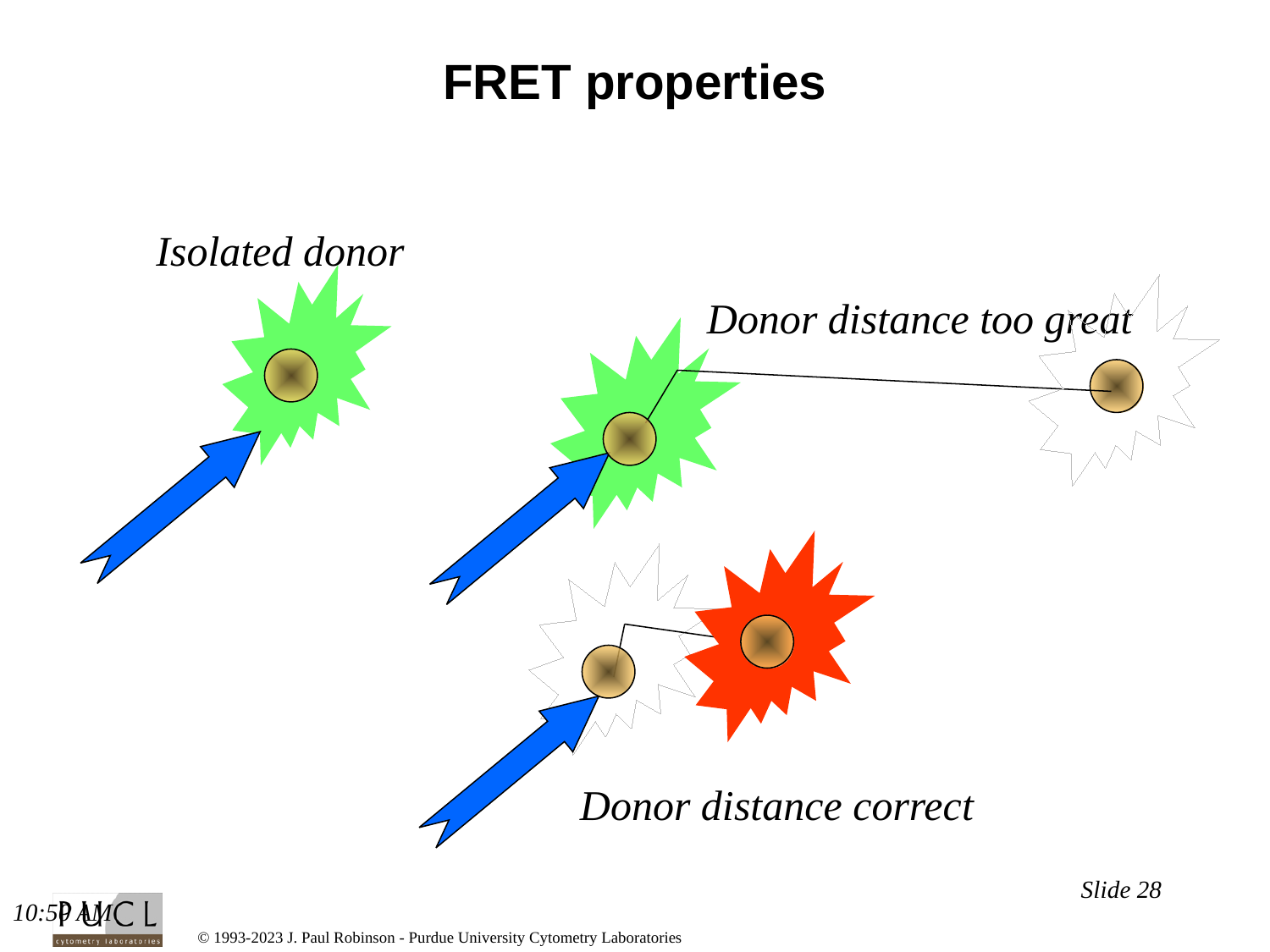

# FRET properties
Isolated donor

Donor distance too great

Donor distance correct
Slide 28
10:50 AM